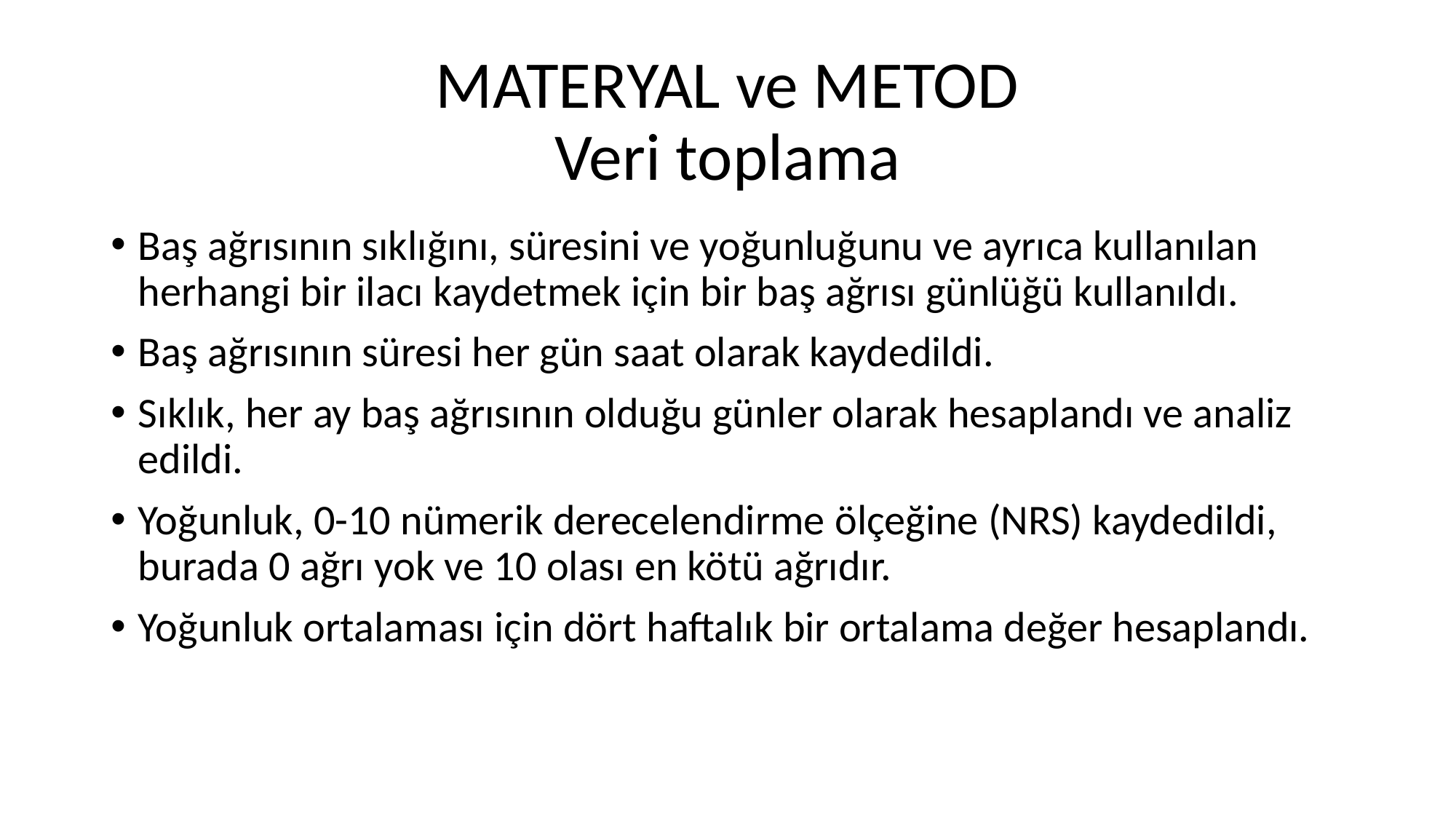

# MATERYAL ve METOD Veri toplama
Baş ağrısının sıklığını, süresini ve yoğunluğunu ve ayrıca kullanılan herhangi bir ilacı kaydetmek için bir baş ağrısı günlüğü kullanıldı.
Baş ağrısının süresi her gün saat olarak kaydedildi.
Sıklık, her ay baş ağrısının olduğu günler olarak hesaplandı ve analiz edildi.
Yoğunluk, 0-10 nümerik derecelendirme ölçeğine (NRS) kaydedildi, burada 0 ağrı yok ve 10 olası en kötü ağrıdır.
Yoğunluk ortalaması için dört haftalık bir ortalama değer hesaplandı.